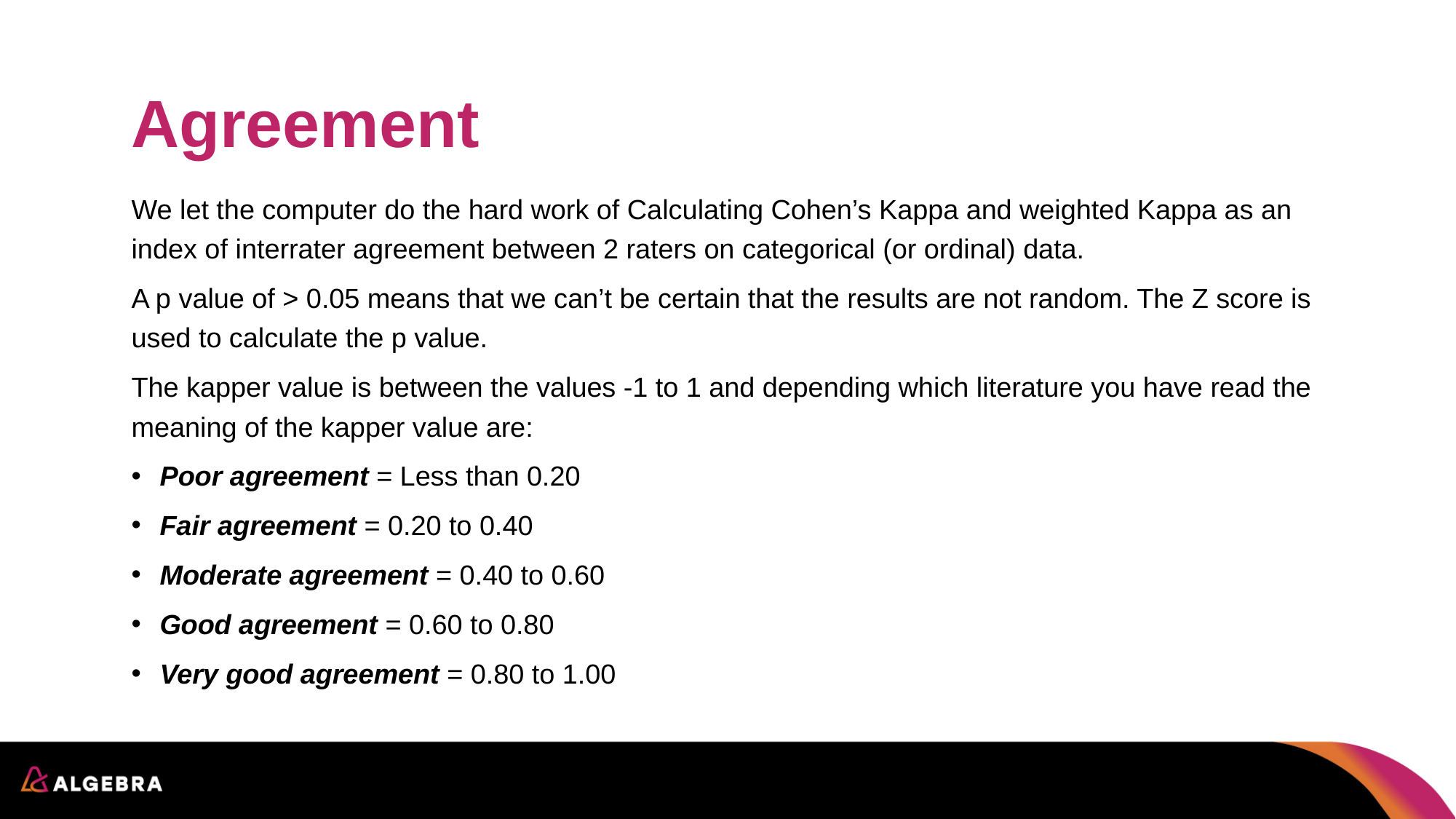

Agreement
We let the computer do the hard work of Calculating Cohen’s Kappa and weighted Kappa as an index of interrater agreement between 2 raters on categorical (or ordinal) data.
A p value of > 0.05 means that we can’t be certain that the results are not random. The Z score is used to calculate the p value.
The kapper value is between the values -1 to 1 and depending which literature you have read the meaning of the kapper value are:
Poor agreement = Less than 0.20
Fair agreement = 0.20 to 0.40
Moderate agreement = 0.40 to 0.60
Good agreement = 0.60 to 0.80
Very good agreement = 0.80 to 1.00